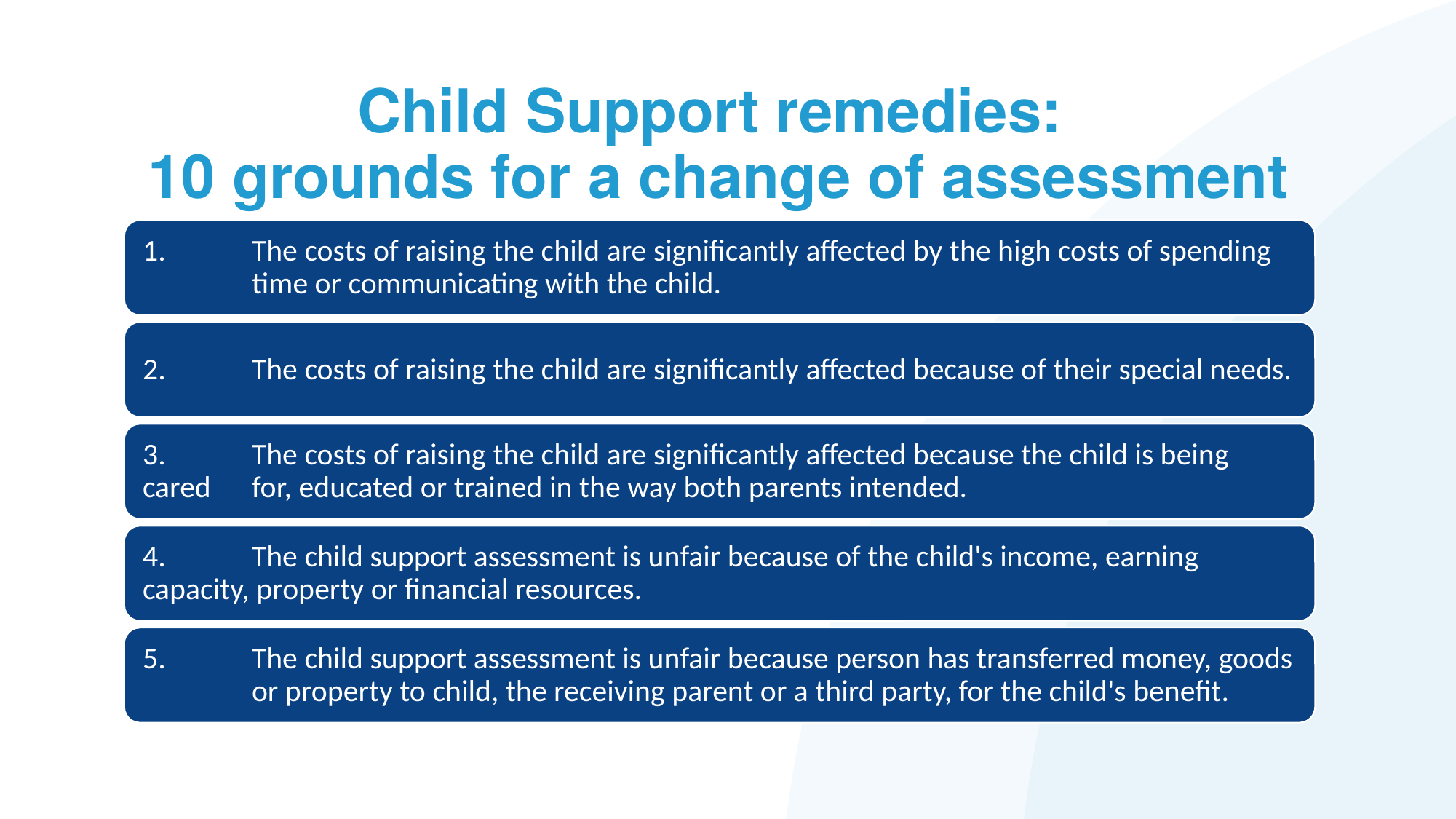

# Child Support remedies: 10 grounds for a change of assessment
1. 	The costs of raising the child are significantly affected by the high costs of spending 	time or communicating with the child.
2.	The costs of raising the child are significantly affected because of their special needs.
3.	The costs of raising the child are significantly affected because the child is being cared 	for, educated or trained in the way both parents intended.
4.	The child support assessment is unfair because of the child's income, earning 	capacity, property or financial resources.
5.	The child support assessment is unfair because person has transferred money, goods 	or property to child, the receiving parent or a third party, for the child's benefit.